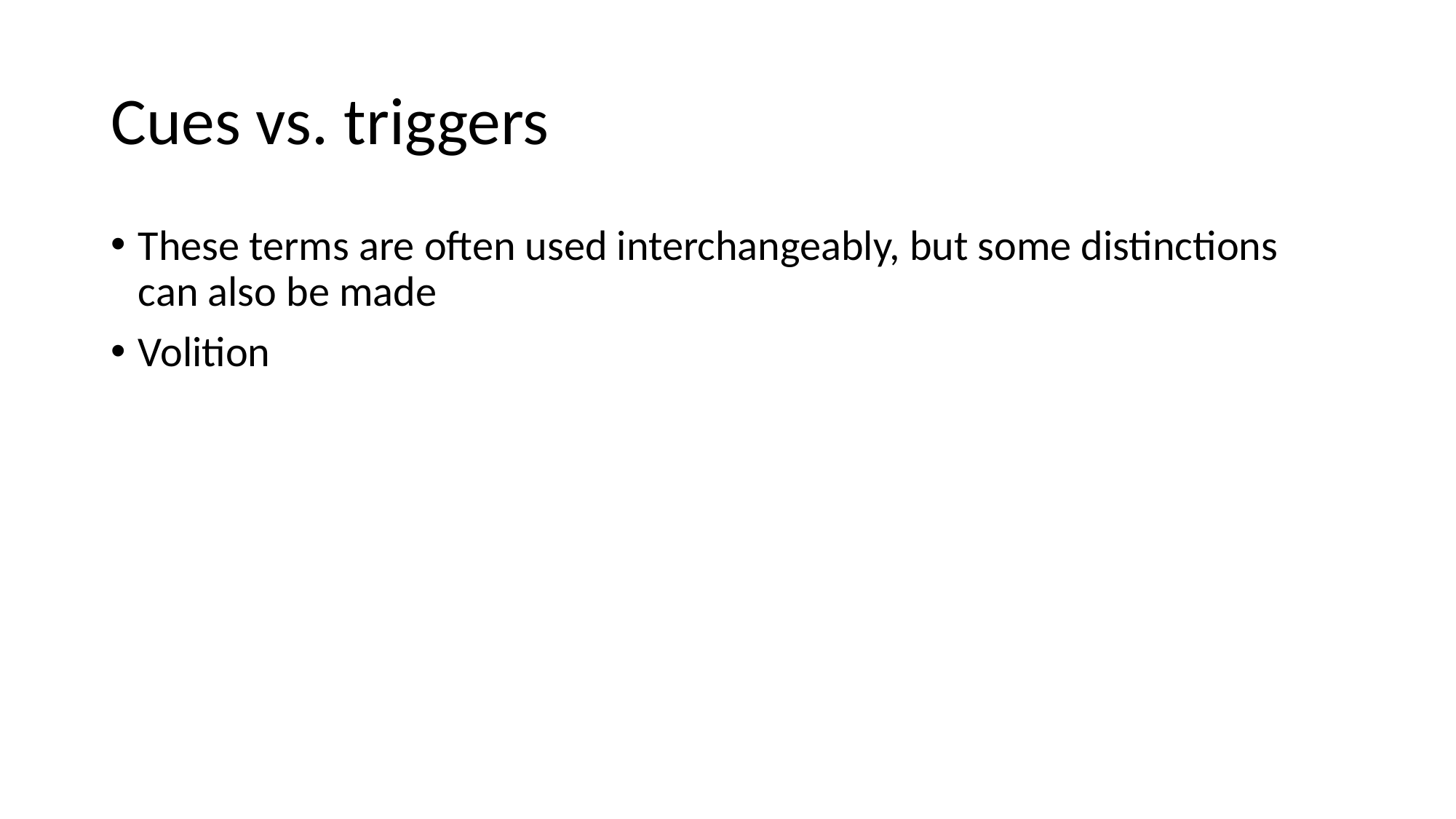

# Cues vs. triggers
These terms are often used interchangeably, but some distinctions can also be made
Volition